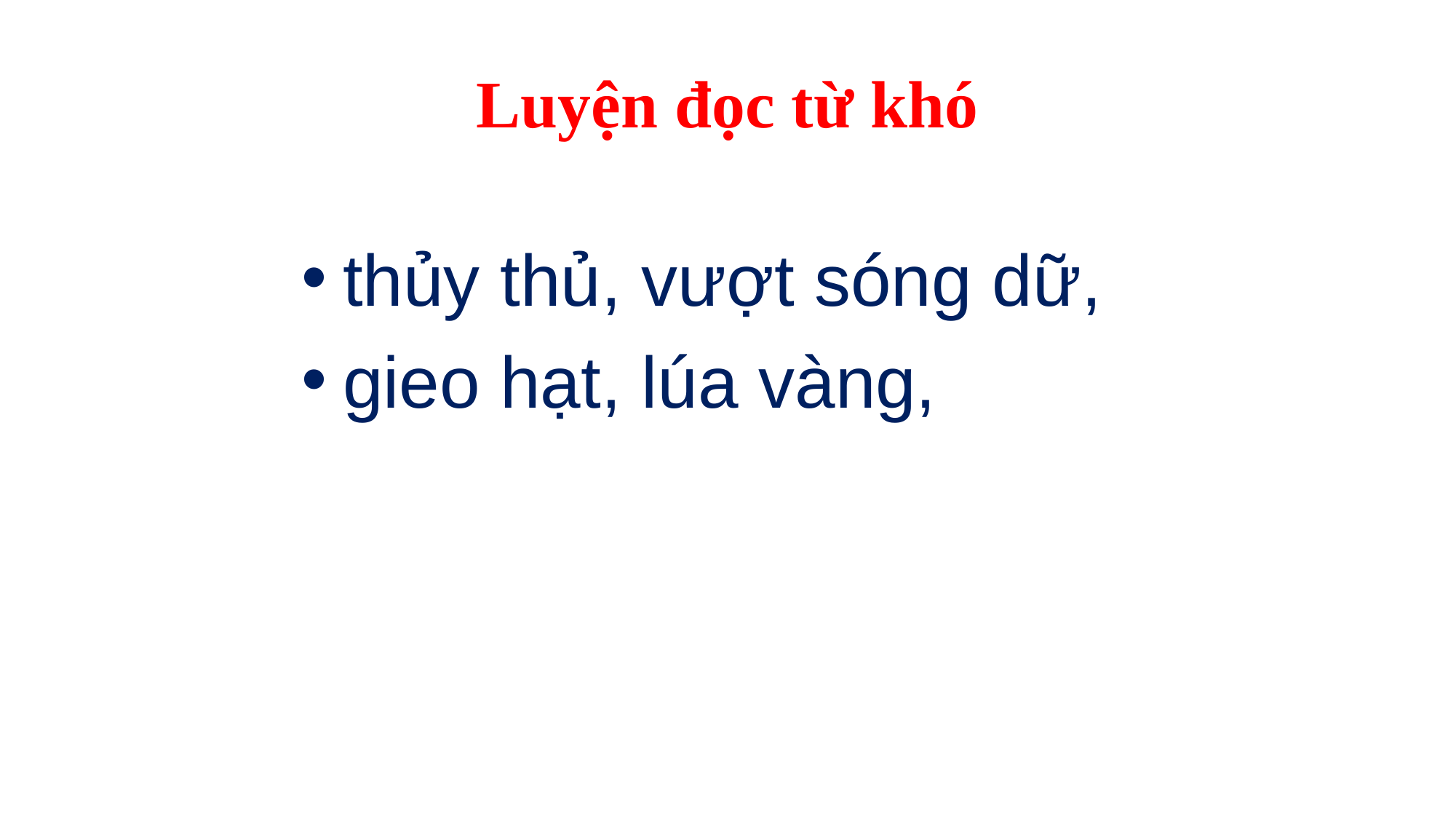

# Luyện đọc từ khó
thủy thủ, vượt sóng dữ,
gieo hạt, lúa vàng,